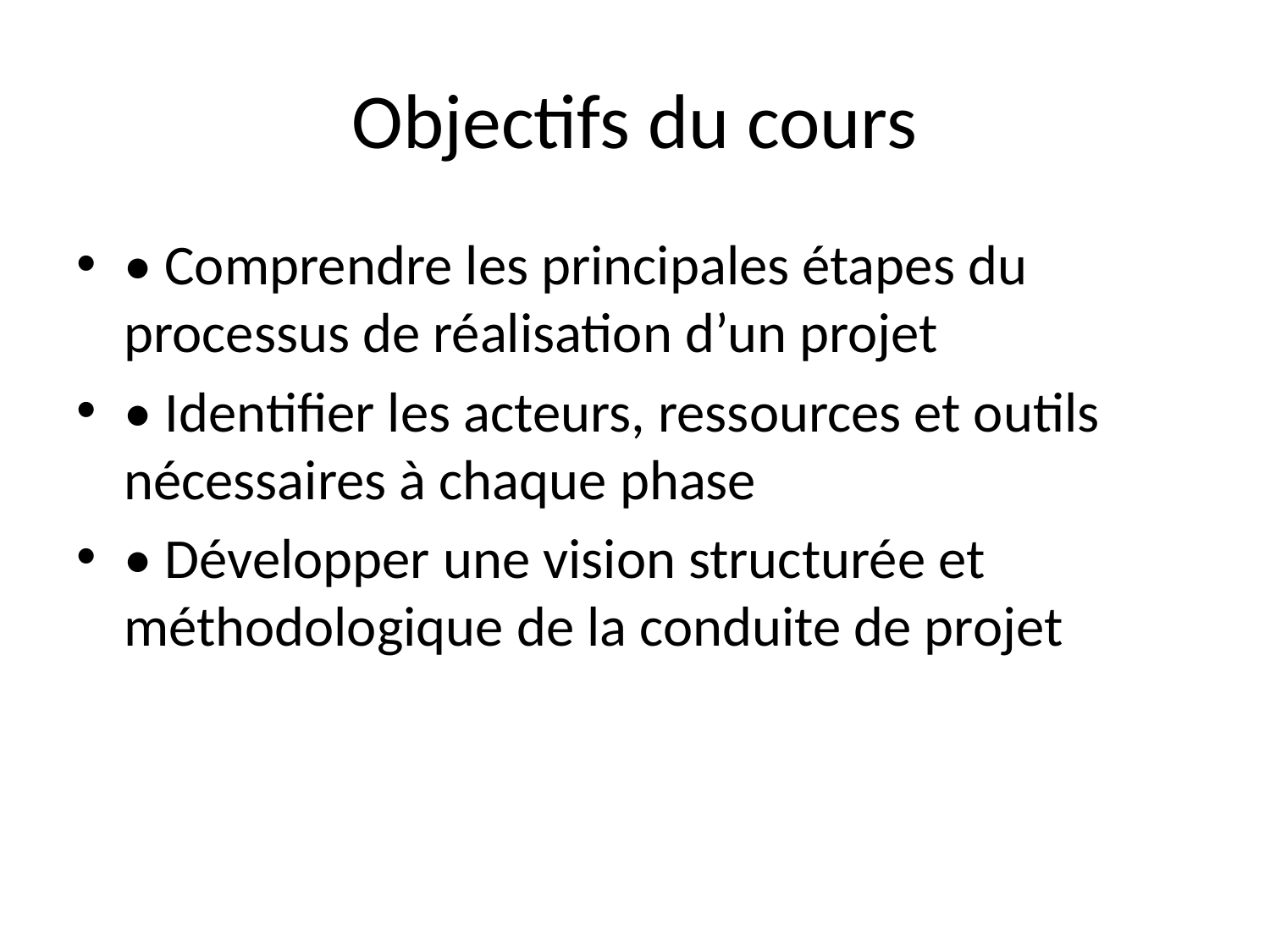

# Objectifs du cours
• Comprendre les principales étapes du processus de réalisation d’un projet
• Identifier les acteurs, ressources et outils nécessaires à chaque phase
• Développer une vision structurée et méthodologique de la conduite de projet